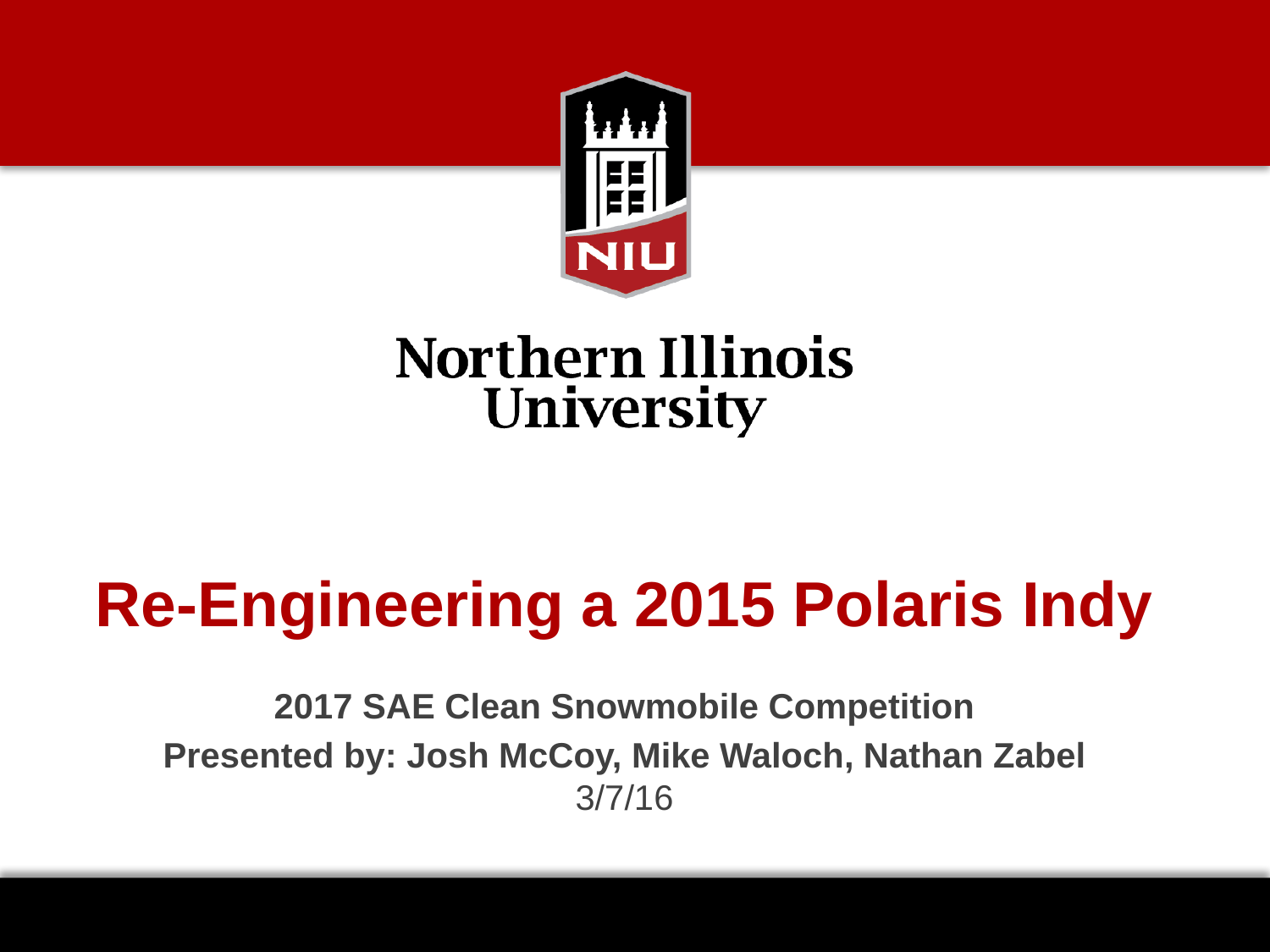

# Re-Engineering a 2015 Polaris Indy
2017 SAE Clean Snowmobile Competition
Presented by: Josh McCoy, Mike Waloch, Nathan Zabel
3/7/16